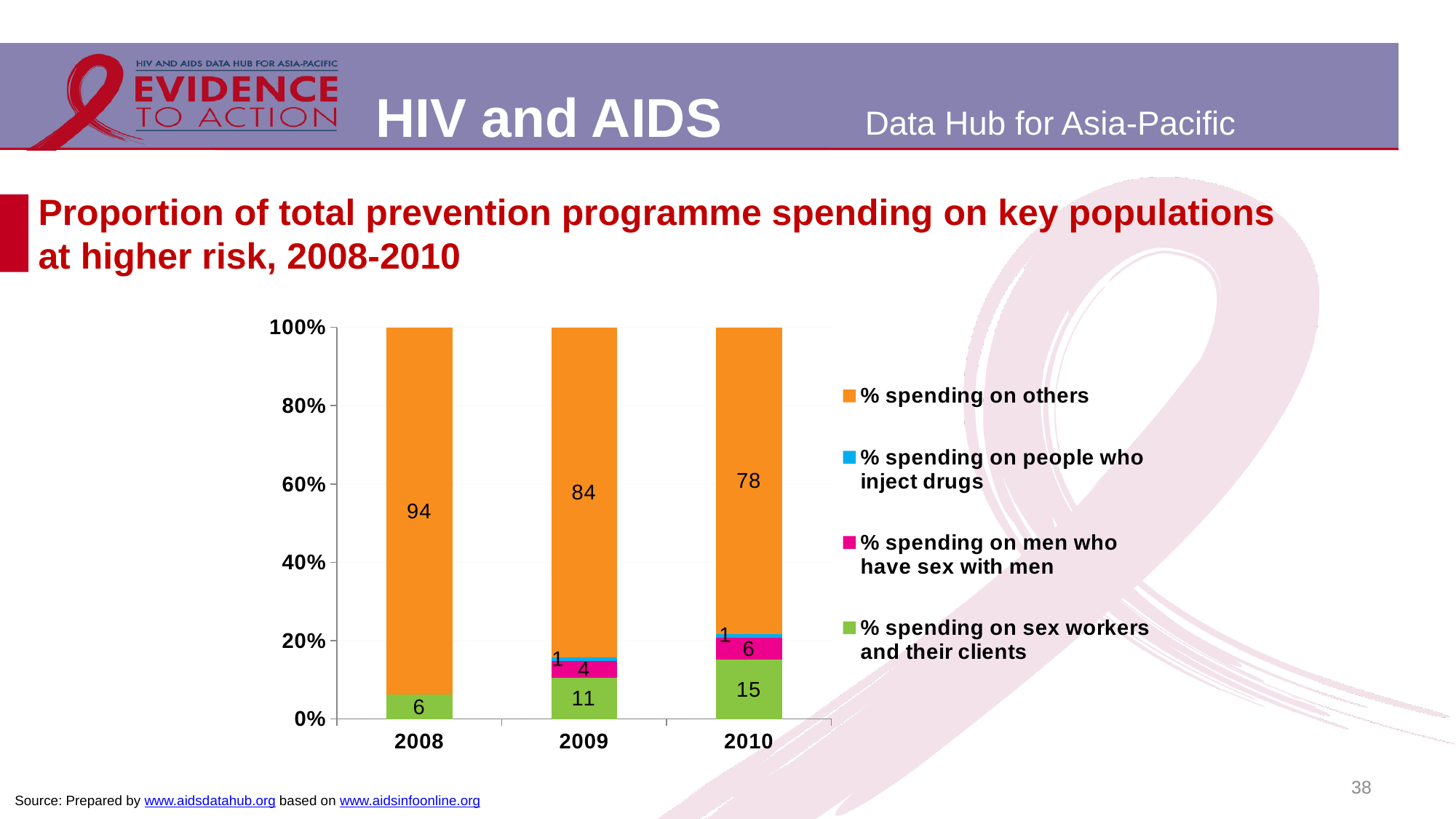

# Proportion of total prevention programme spending on key populations at higher risk, 2008-2010

### Chart

| Category | % spending on sex workers and their clients | % spending on men who have sex with men | % spending on people who inject drugs | % spending on others |
|---|---|---|---|---|
| 2008 | 0.06203424554453524 | 0.0 | 0.0 | 0.9379657544554648 |
| 2009 | 0.10529916130488683 | 0.04278001703905298 | 0.00987253995830587 | 0.8420482816977545 |
| 2010 | 0.1509768223625667 | 0.05617003504282162 | 0.009725153890626854 | 0.7831279887039847 |
38
Source: Prepared by www.aidsdatahub.org based on www.aidsinfoonline.org